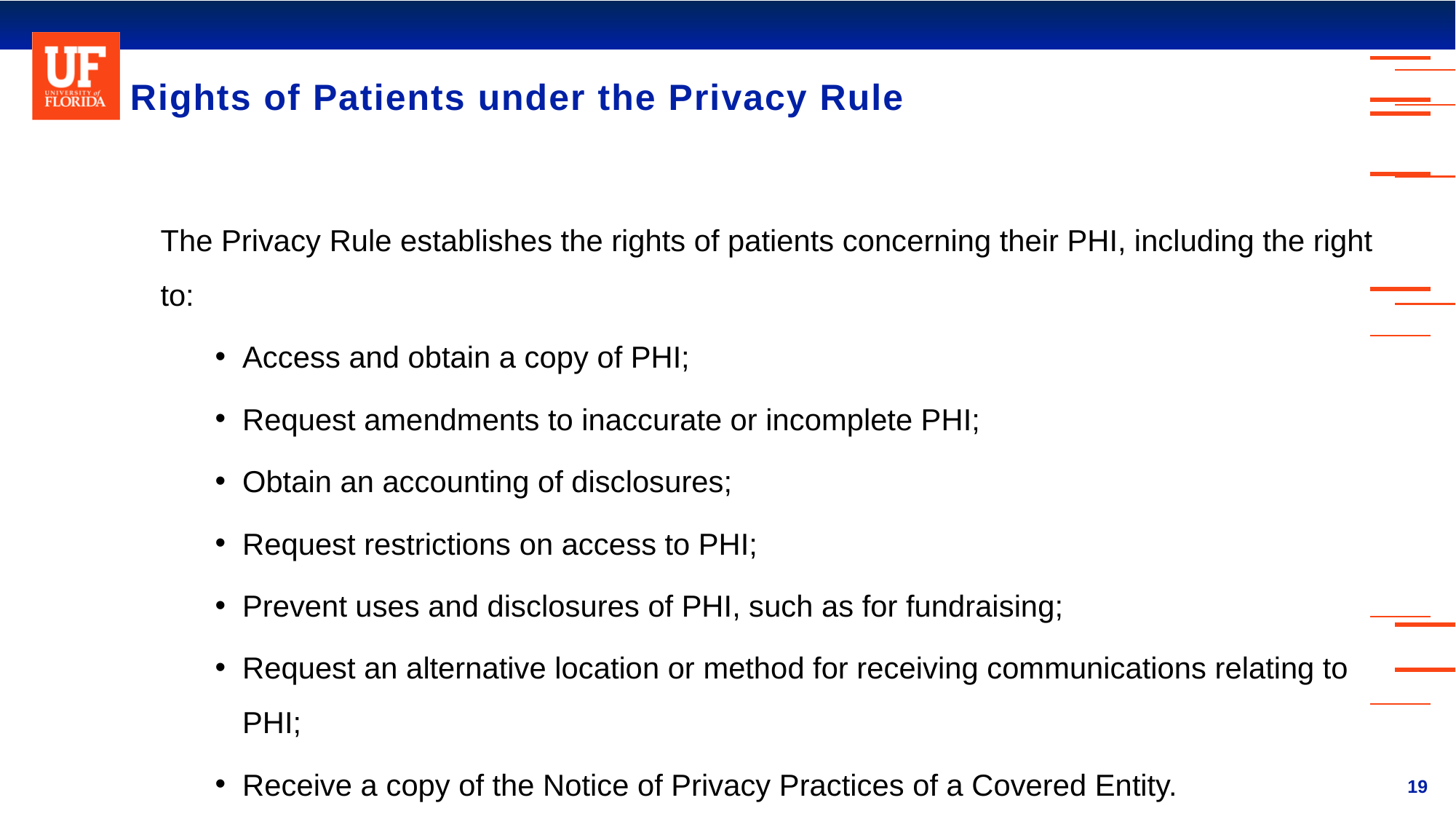

# Rights of Patients under the Privacy Rule

The Privacy Rule establishes the rights of patients concerning their PHI, including the right to:
Access and obtain a copy of PHI;
Request amendments to inaccurate or incomplete PHI;
Obtain an accounting of disclosures;
Request restrictions on access to PHI;
Prevent uses and disclosures of PHI, such as for fundraising;
Request an alternative location or method for receiving communications relating to PHI;
Receive a copy of the Notice of Privacy Practices of a Covered Entity.